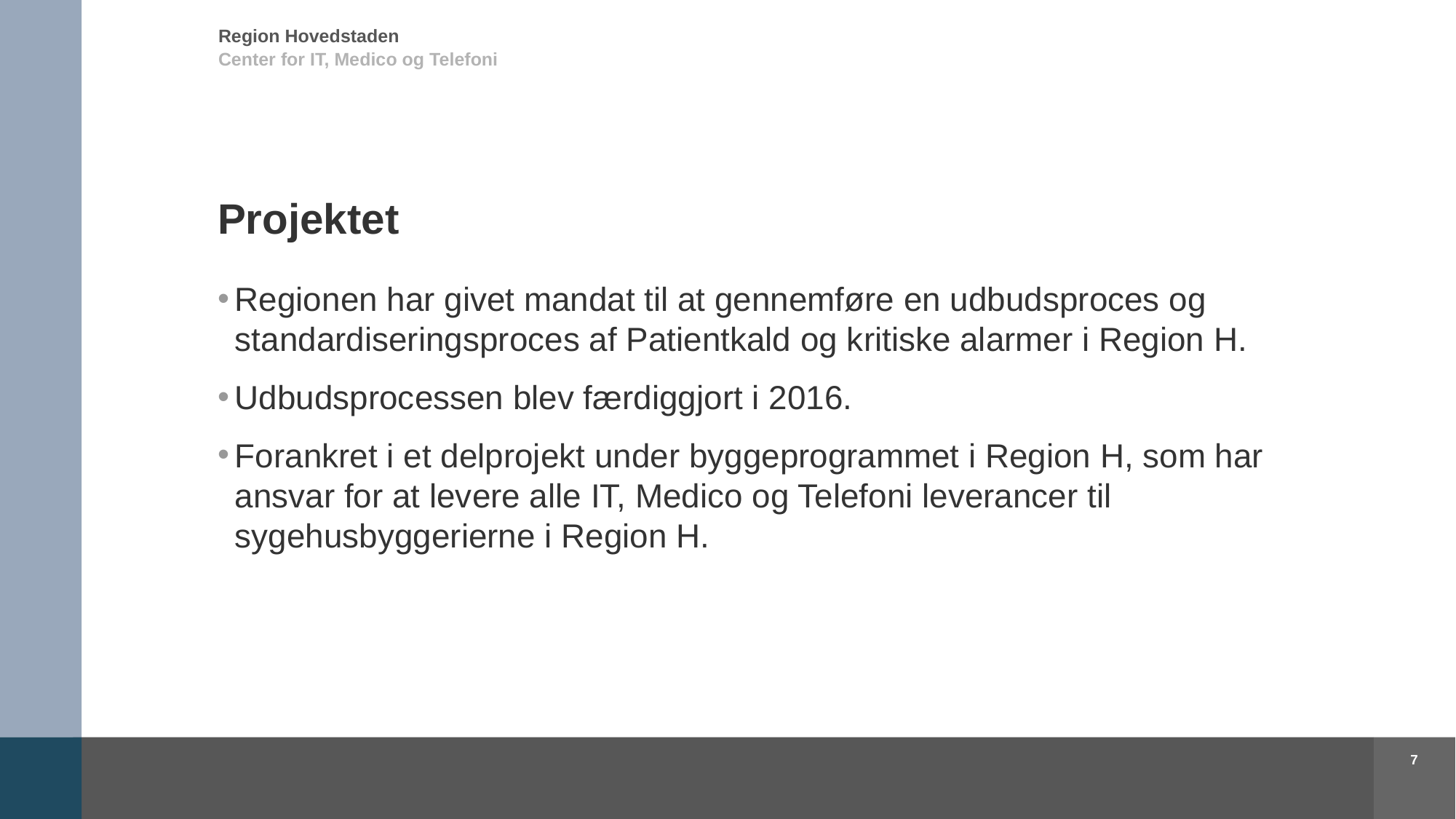

Center for IT, Medico og Telefoni
# Projektet
Regionen har givet mandat til at gennemføre en udbudsproces og standardiseringsproces af Patientkald og kritiske alarmer i Region H.
Udbudsprocessen blev færdiggjort i 2016.
Forankret i et delprojekt under byggeprogrammet i Region H, som har ansvar for at levere alle IT, Medico og Telefoni leverancer til sygehusbyggerierne i Region H.
7
Frieda Petersen